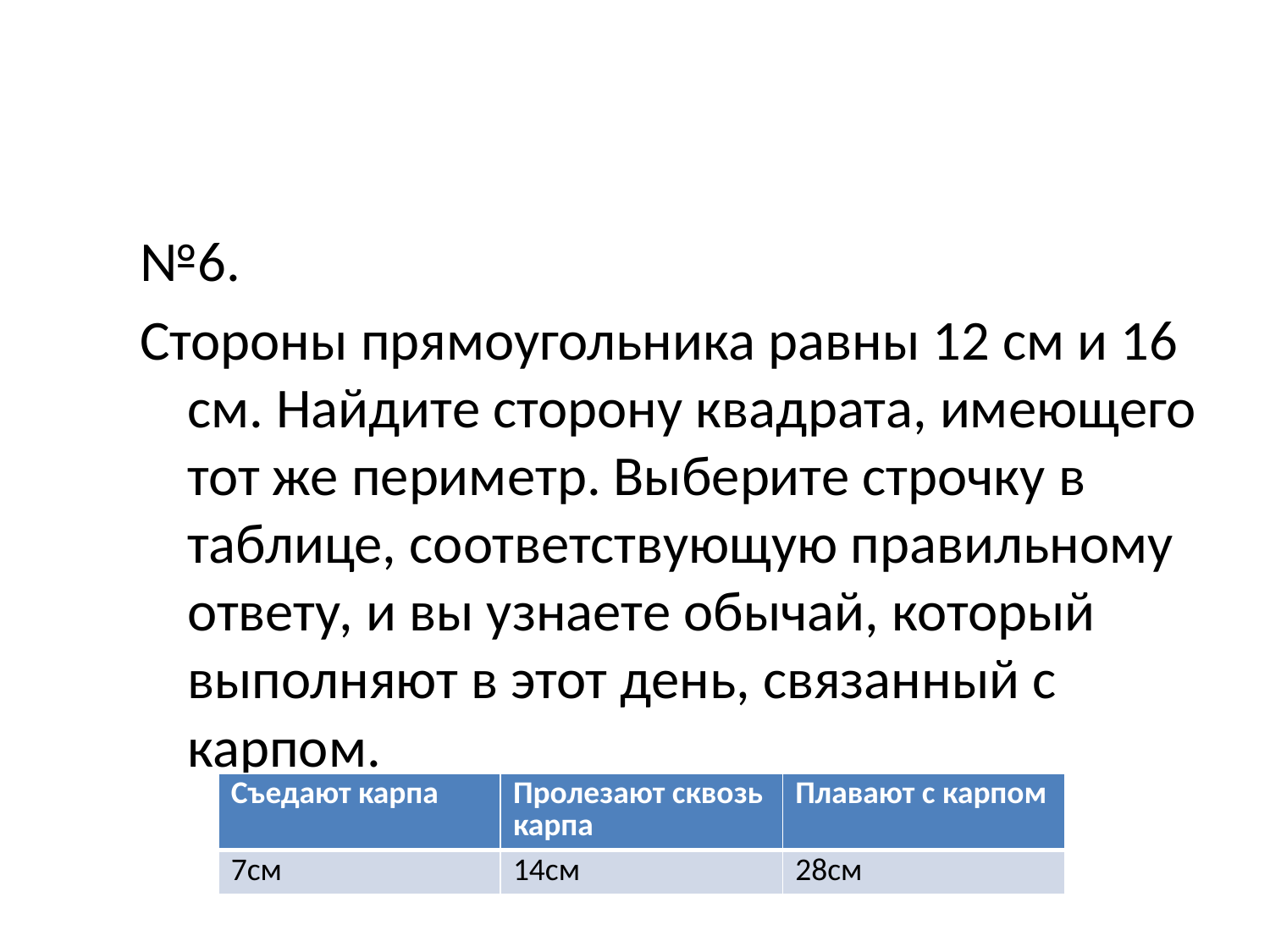

№6.
Стороны прямоугольника равны 12 см и 16 см. Найдите сторону квадрата, имеющего тот же периметр. Выберите строчку в таблице, соответствующую правильному ответу, и вы узнаете обычай, который выполняют в этот день, связанный с карпом.

| Съедают карпа | Пролезают сквозь карпа | Плавают с карпом |
| --- | --- | --- |
| 7см | 14см | 28см |